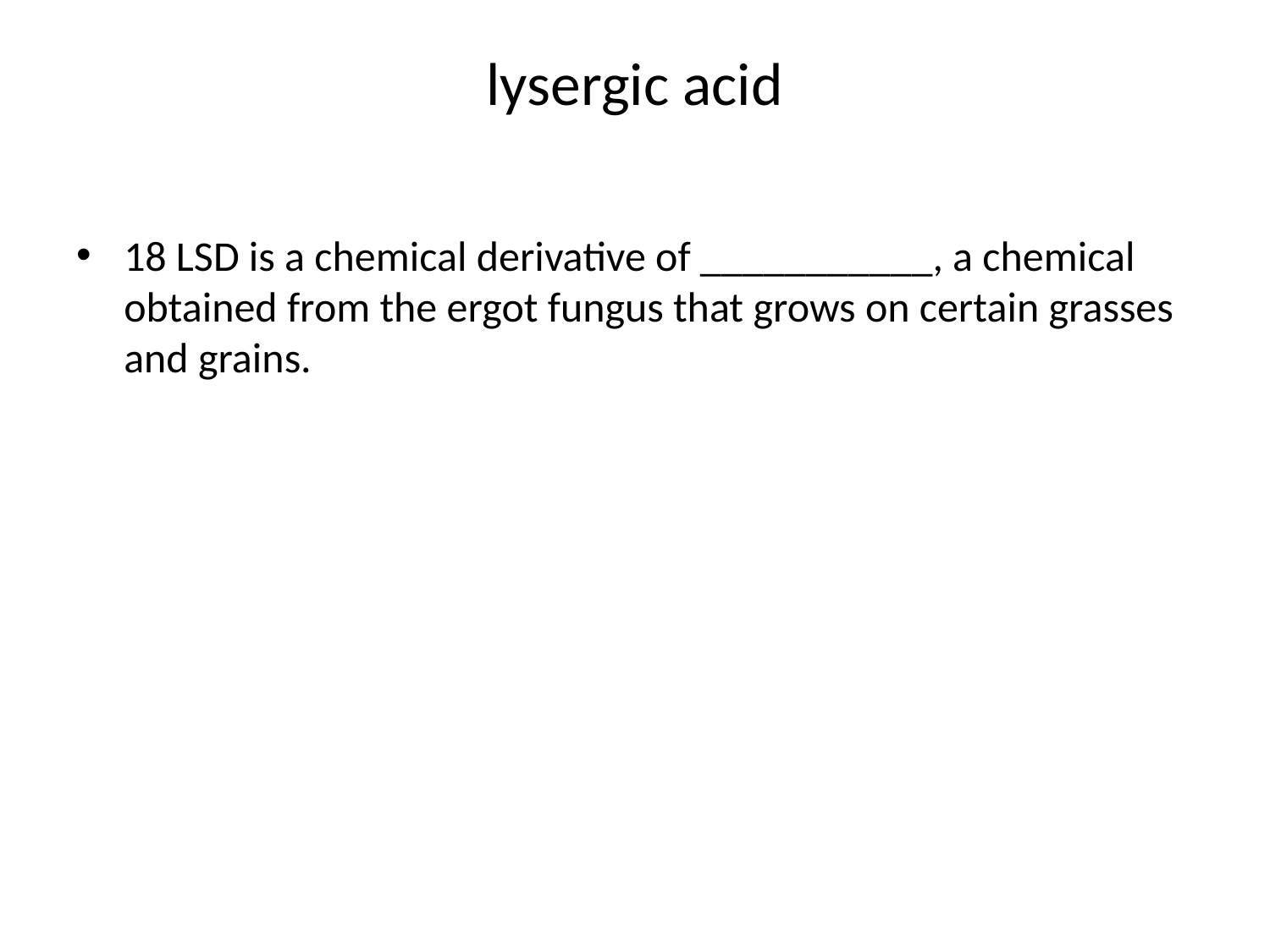

# lysergic acid
18 LSD is a chemical derivative of ___________, a chemical obtained from the ergot fungus that grows on certain grasses and grains.